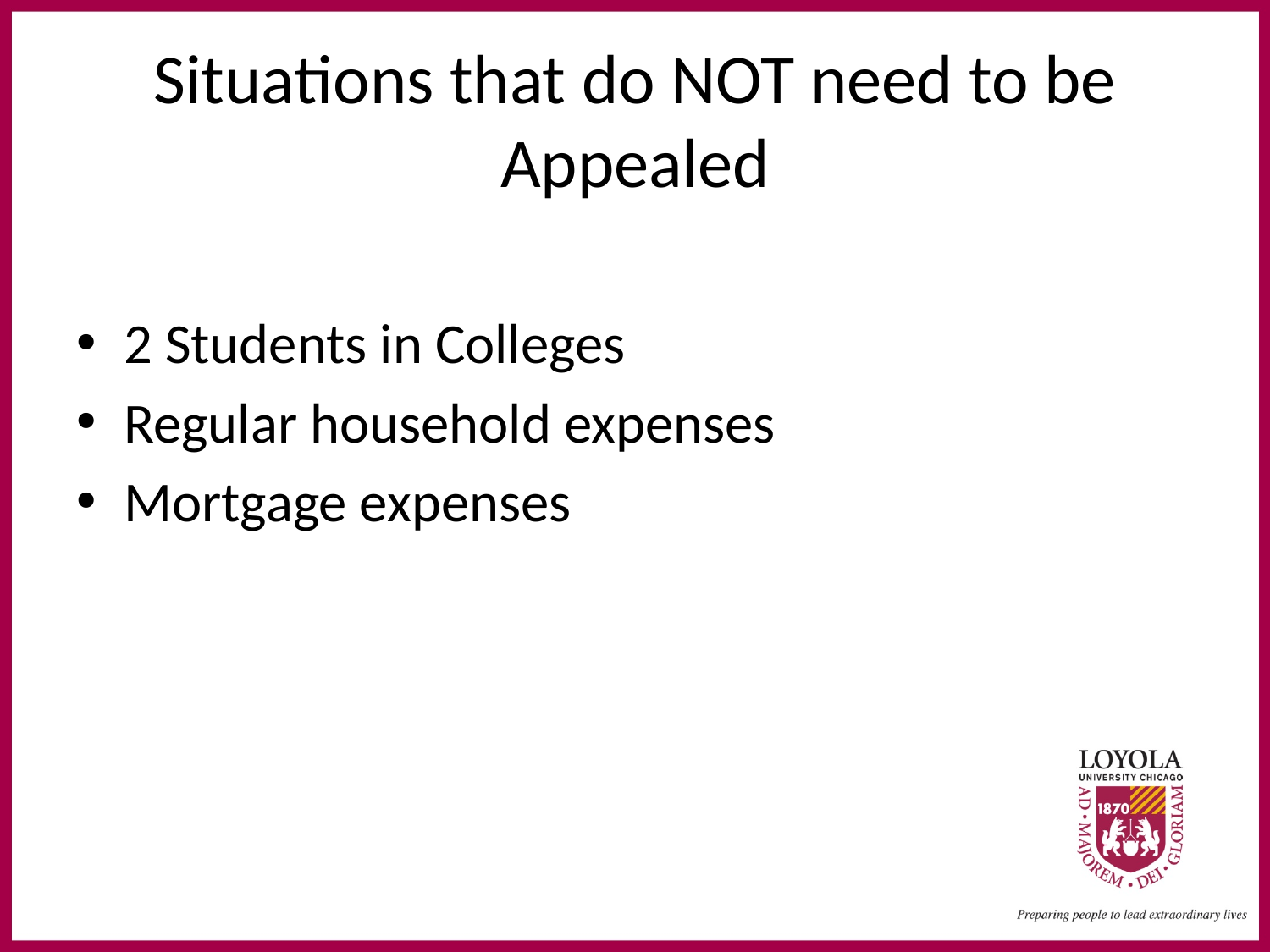

# Situations that do NOT need to be Appealed

2 Students in Colleges
Regular household expenses
Mortgage expenses